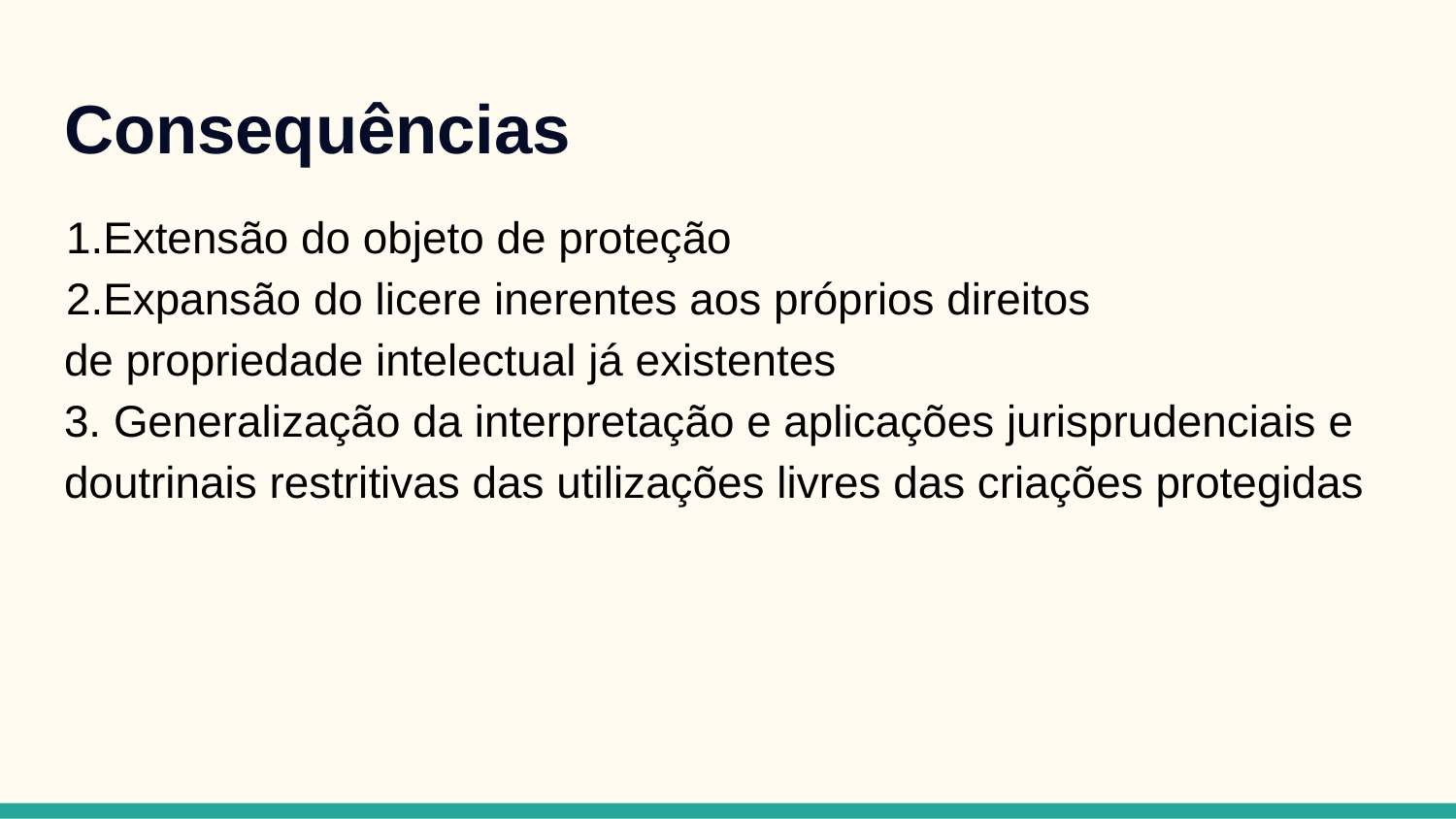

# Consequências
1.Extensão do objeto de proteção
2.Expansão do licere inerentes aos próprios direitos
de propriedade intelectual já existentes
3. Generalização da interpretação e aplicações jurisprudenciais e doutrinais restritivas das utilizações livres das criações protegidas